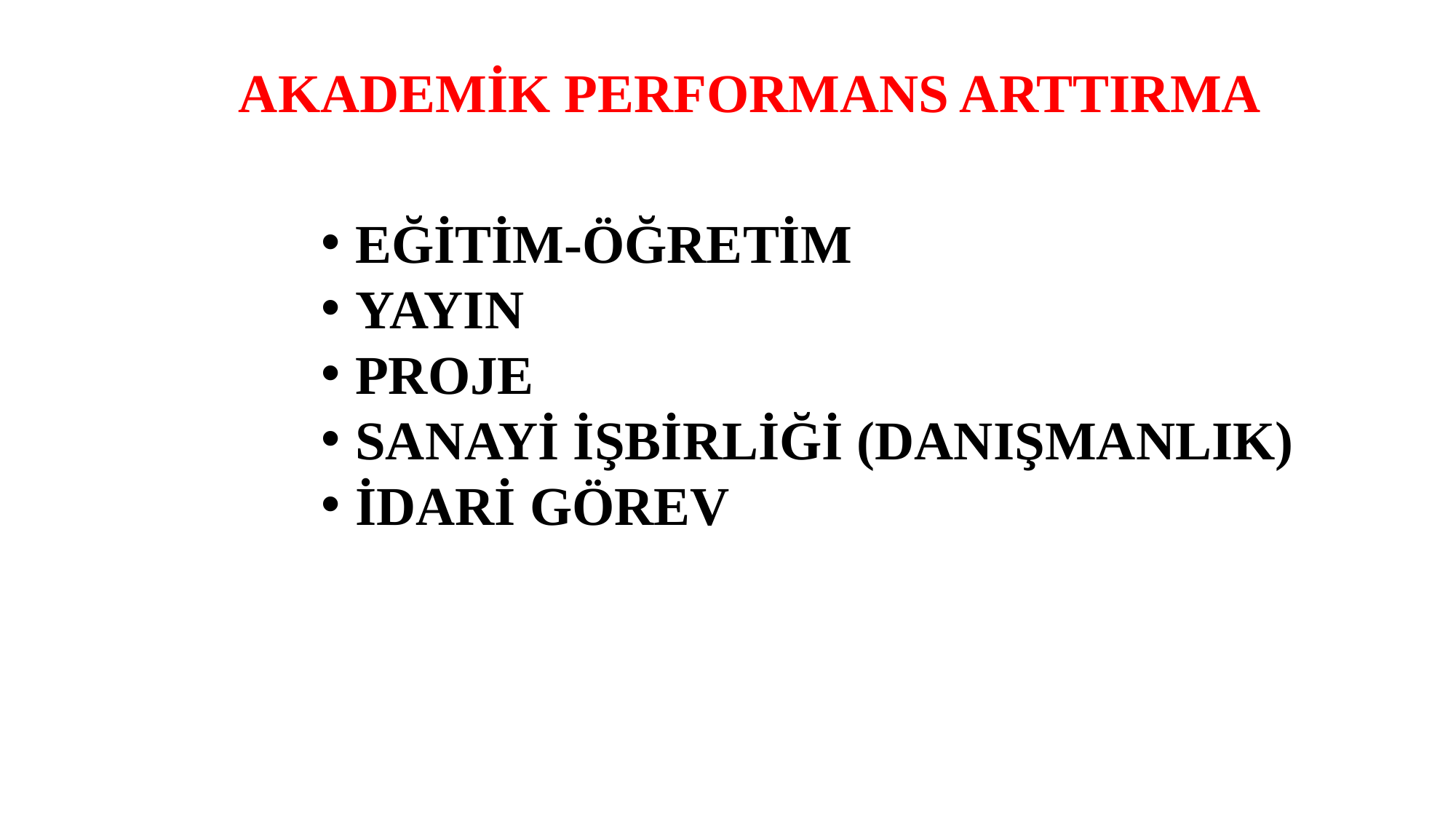

AKADEMİK PERFORMANS ARTTIRMA
EĞİTİM-ÖĞRETİM
YAYIN
PROJE
SANAYİ İŞBİRLİĞİ (DANIŞMANLIK)
İDARİ GÖREV